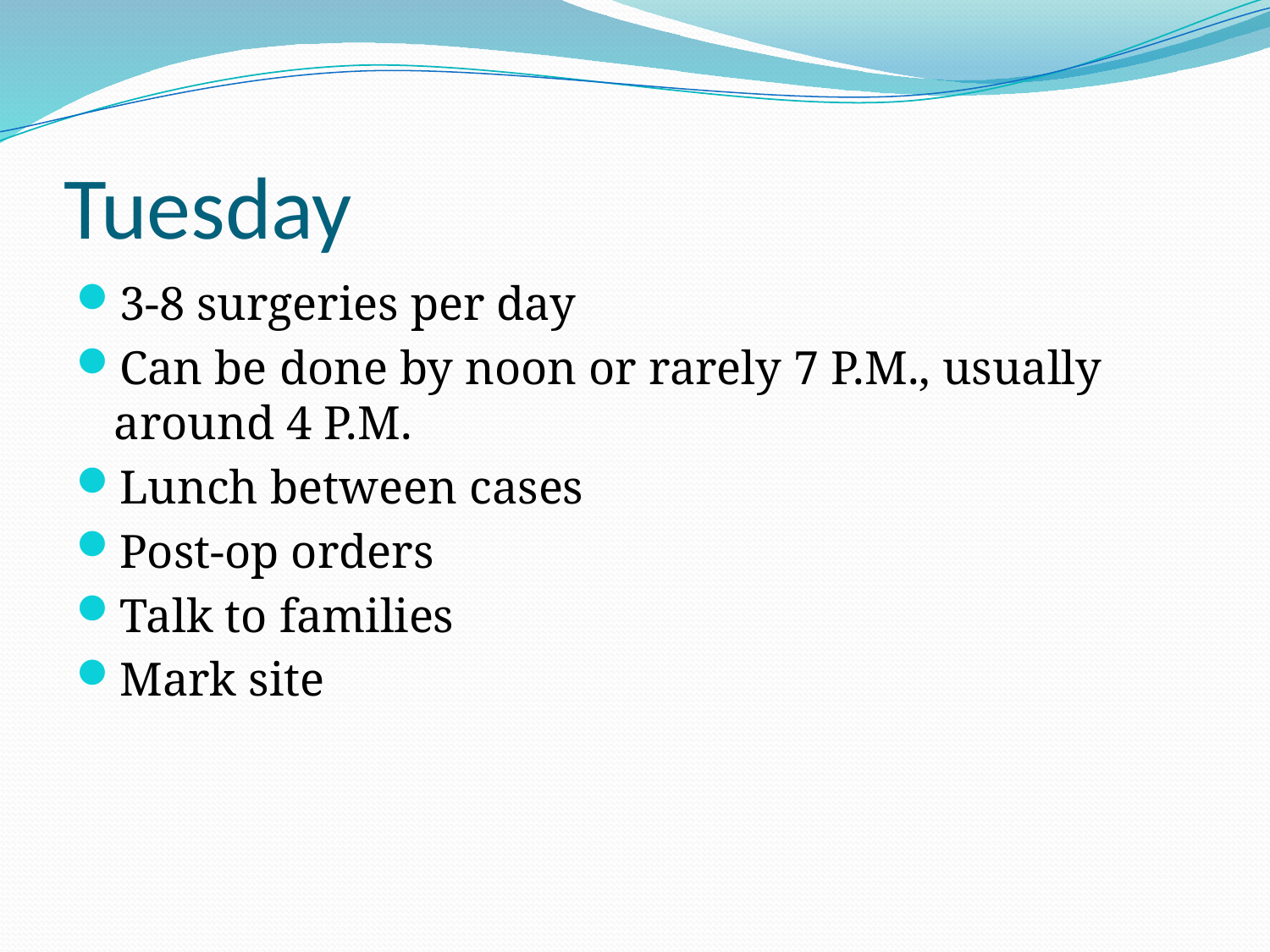

# Tuesday
3-8 surgeries per day
Can be done by noon or rarely 7 P.M., usually around 4 P.M.
Lunch between cases
Post-op orders
Talk to families
Mark site